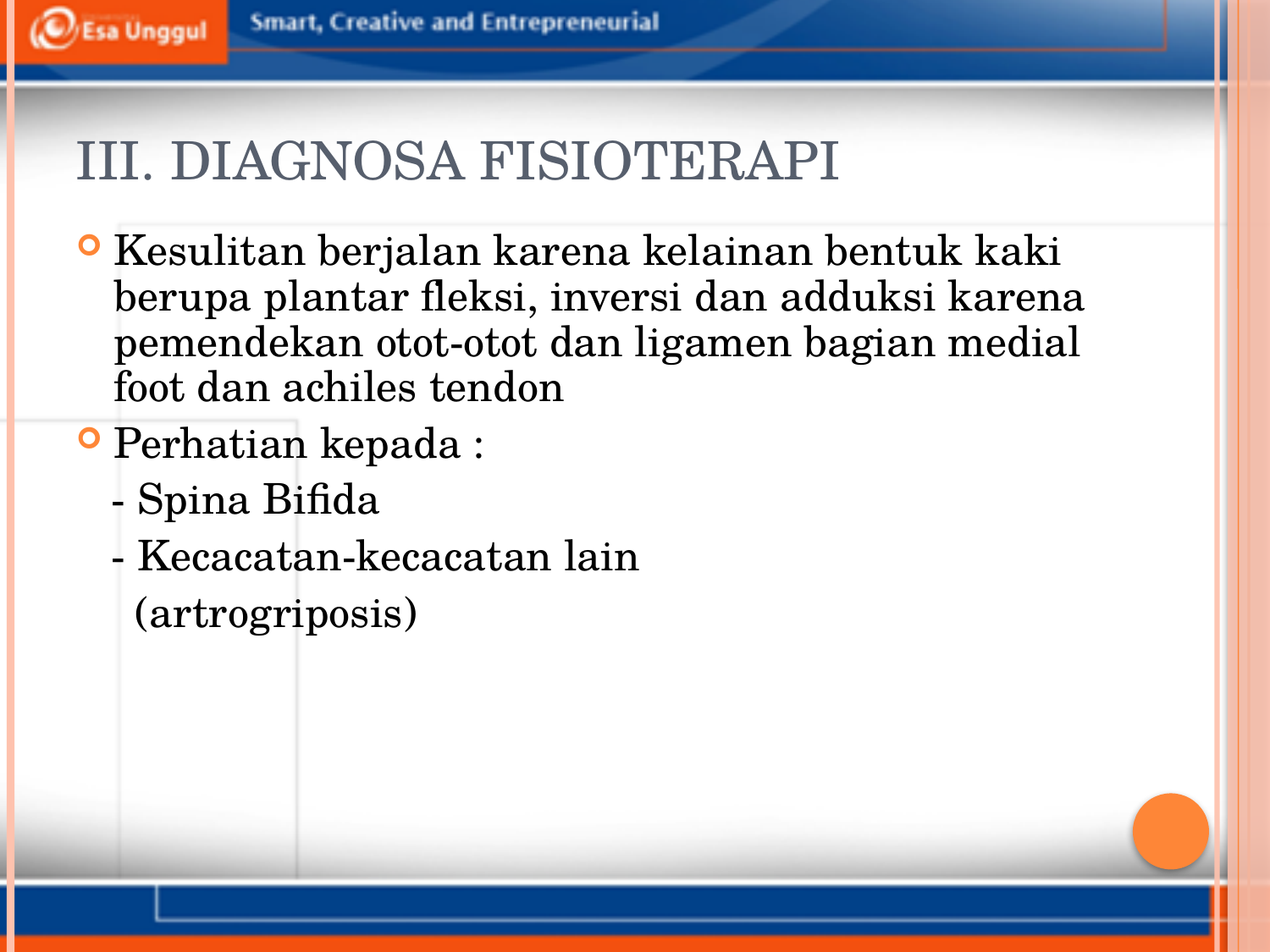

# III. Diagnosa Fisioterapi
Kesulitan berjalan karena kelainan bentuk kaki berupa plantar fleksi, inversi dan adduksi karena pemendekan otot-otot dan ligamen bagian medial foot dan achiles tendon
Perhatian kepada :
   - Spina Bifida
   - Kecacatan-kecacatan lain
     (artrogriposis)